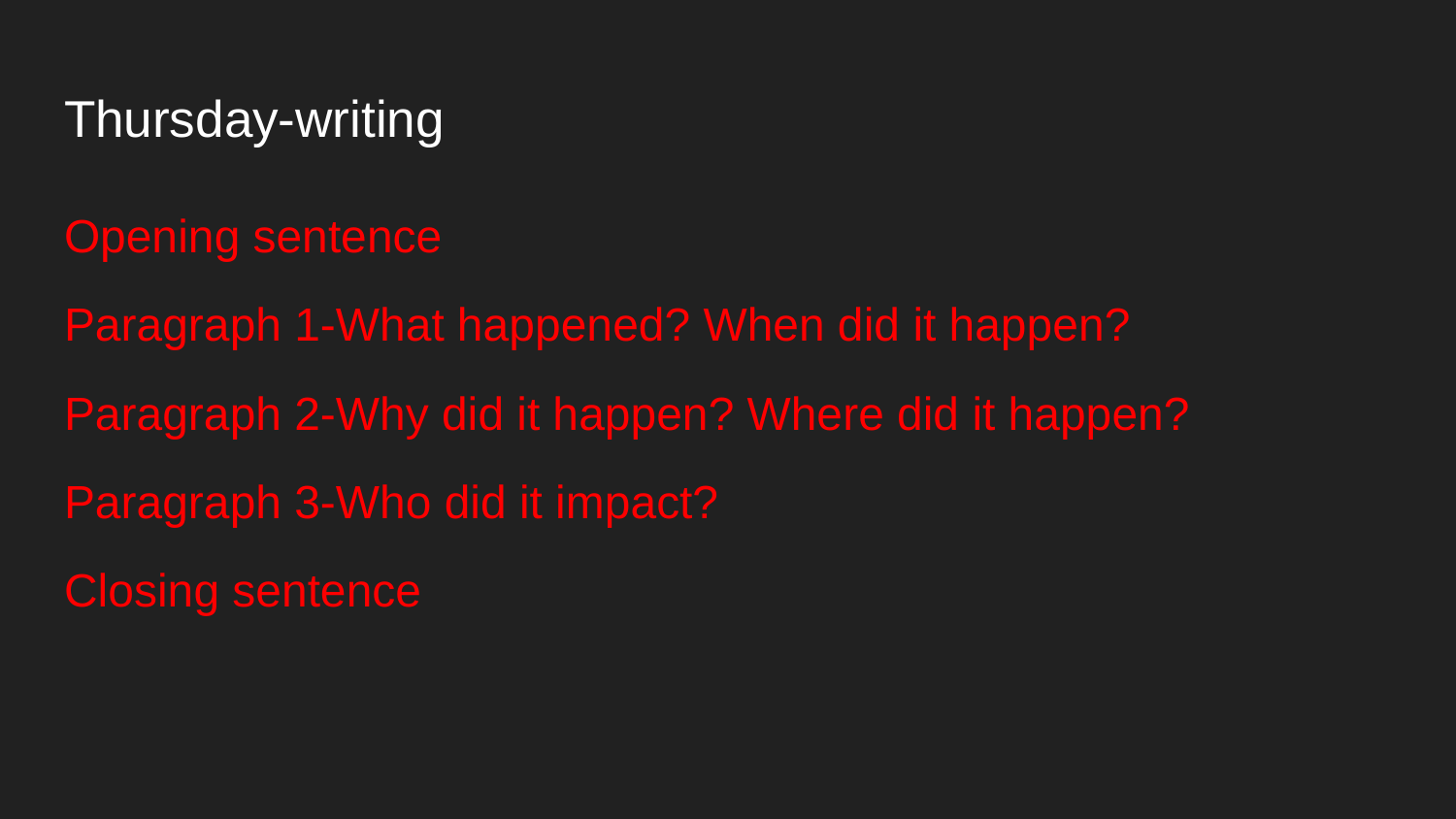

# Thursday-writing
Opening sentence
Paragraph 1-What happened? When did it happen?
Paragraph 2-Why did it happen? Where did it happen?
Paragraph 3-Who did it impact?
Closing sentence